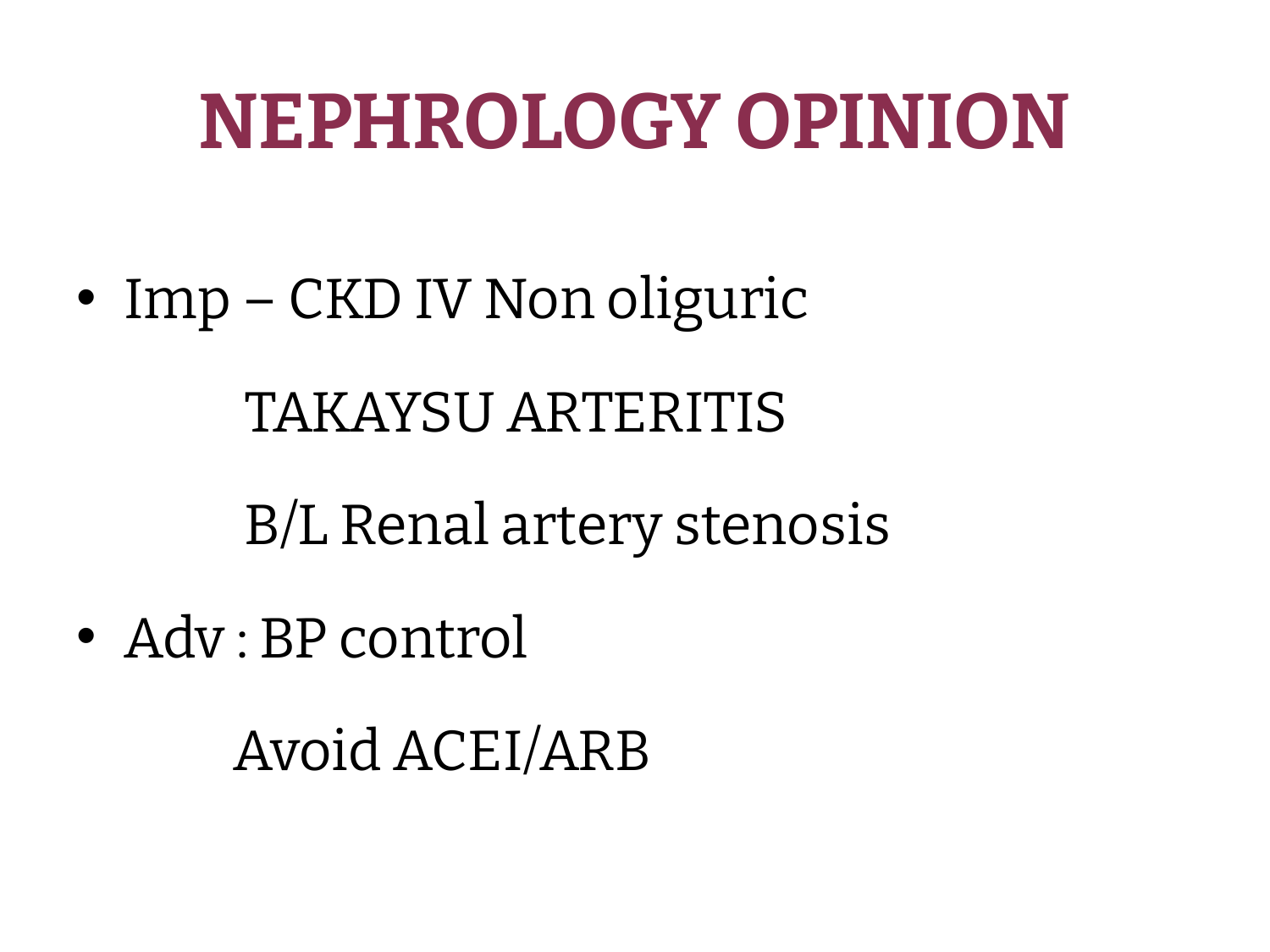

# NEPHROLOGY OPINION
Imp – CKD IV Non oliguric
               TAKAYSU ARTERITIS
               B/L Renal artery stenosis
Adv : BP control
              Avoid ACEI/ARB